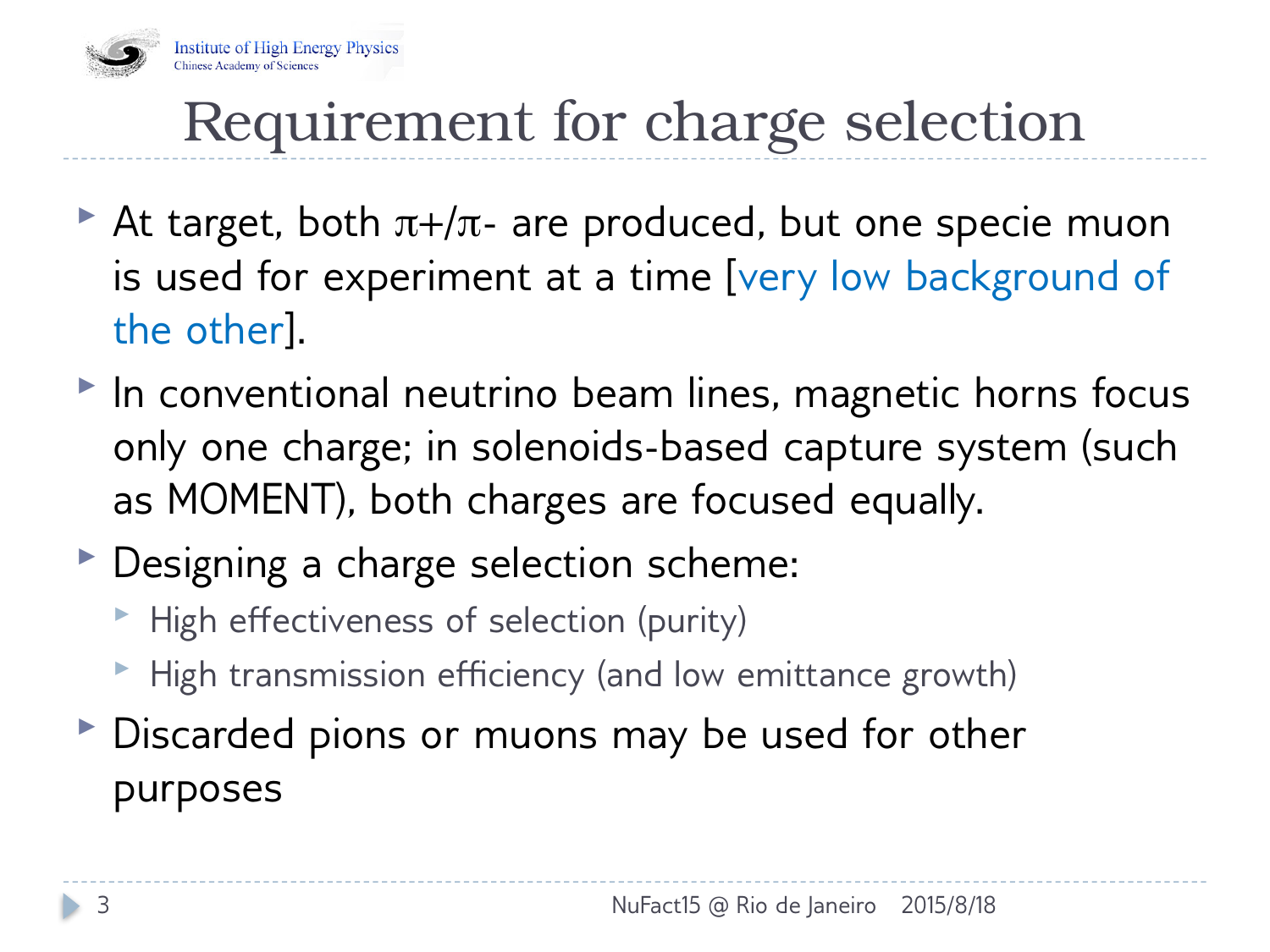

# Requirement for charge selection
At target, both π+/π- are produced, but one specie muon is used for experiment at a time [very low background of the other].
In conventional neutrino beam lines, magnetic horns focus only one charge; in solenoids-based capture system (such as MOMENT), both charges are focused equally.
Designing a charge selection scheme:
High effectiveness of selection (purity)
High transmission efficiency (and low emittance growth)
Discarded pions or muons may be used for other purposes

3
NuFact15 @ Rio de Janeiro
2015/8/18